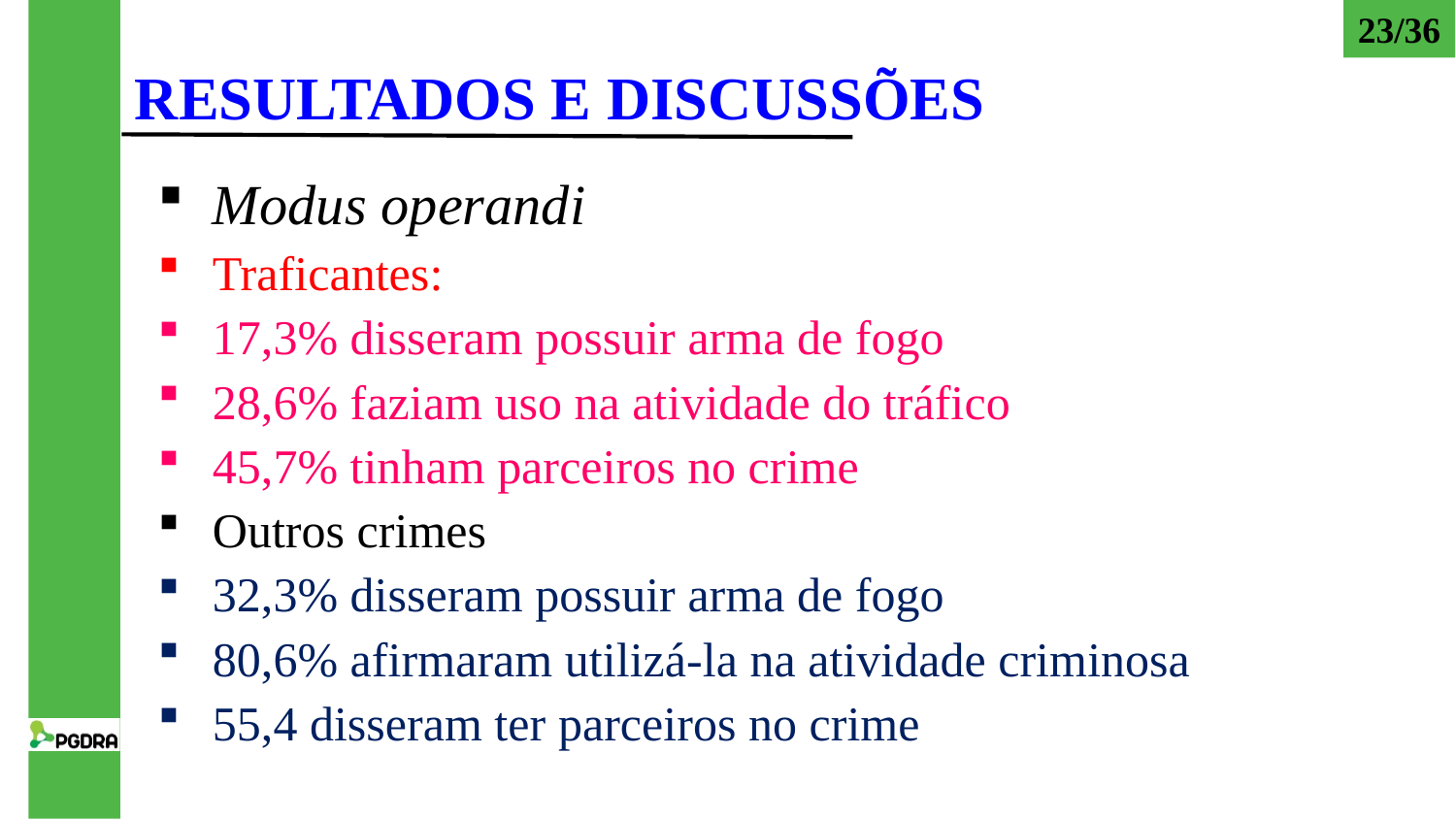

# RESULTADOS E DISCUSSÕES
23/36
Modus operandi
Traficantes:
17,3% disseram possuir arma de fogo
28,6% faziam uso na atividade do tráfico
45,7% tinham parceiros no crime
Outros crimes
32,3% disseram possuir arma de fogo
80,6% afirmaram utilizá-la na atividade criminosa
55,4 disseram ter parceiros no crime